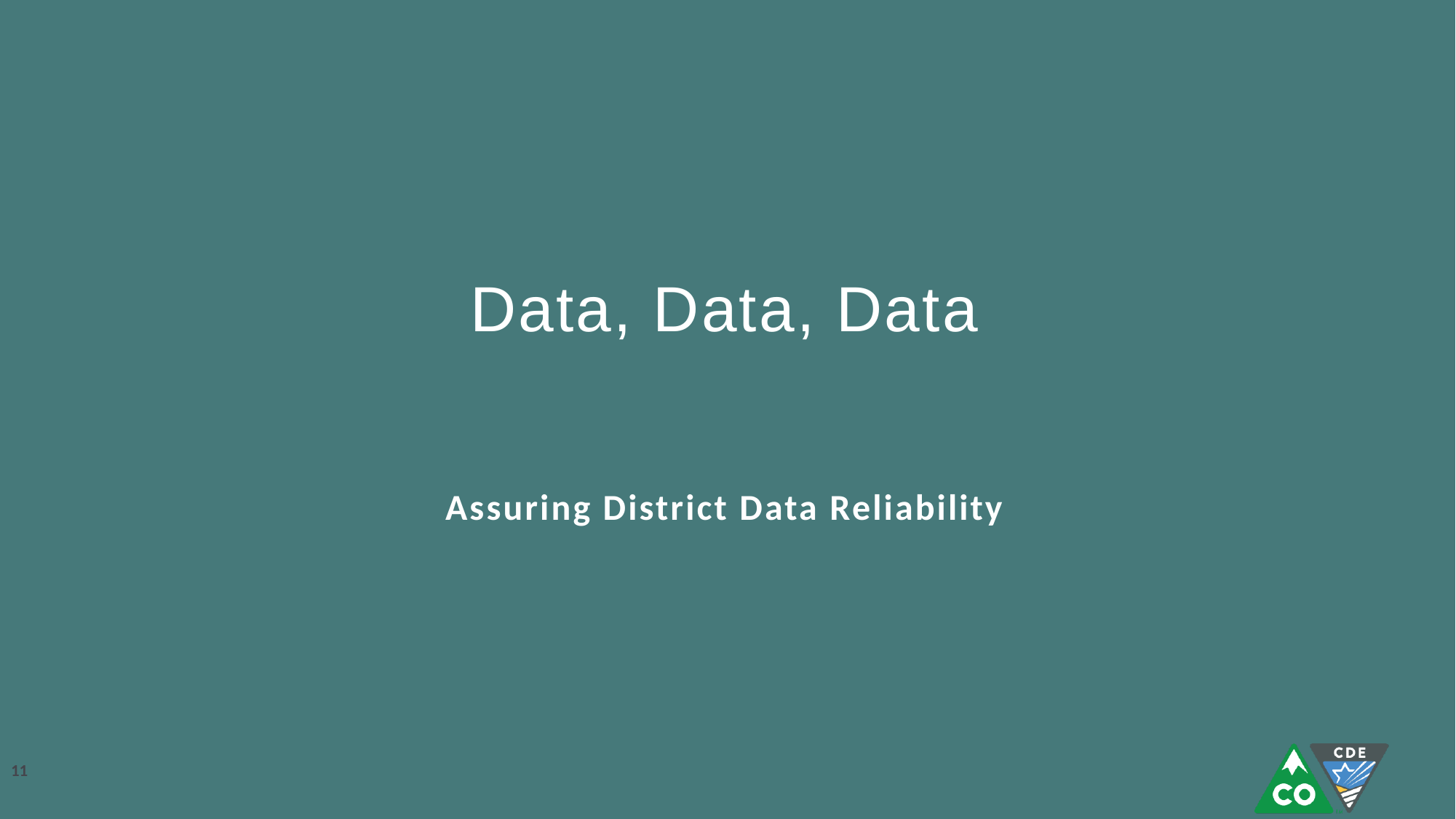

# Data, Data, Data
Assuring District Data Reliability
11